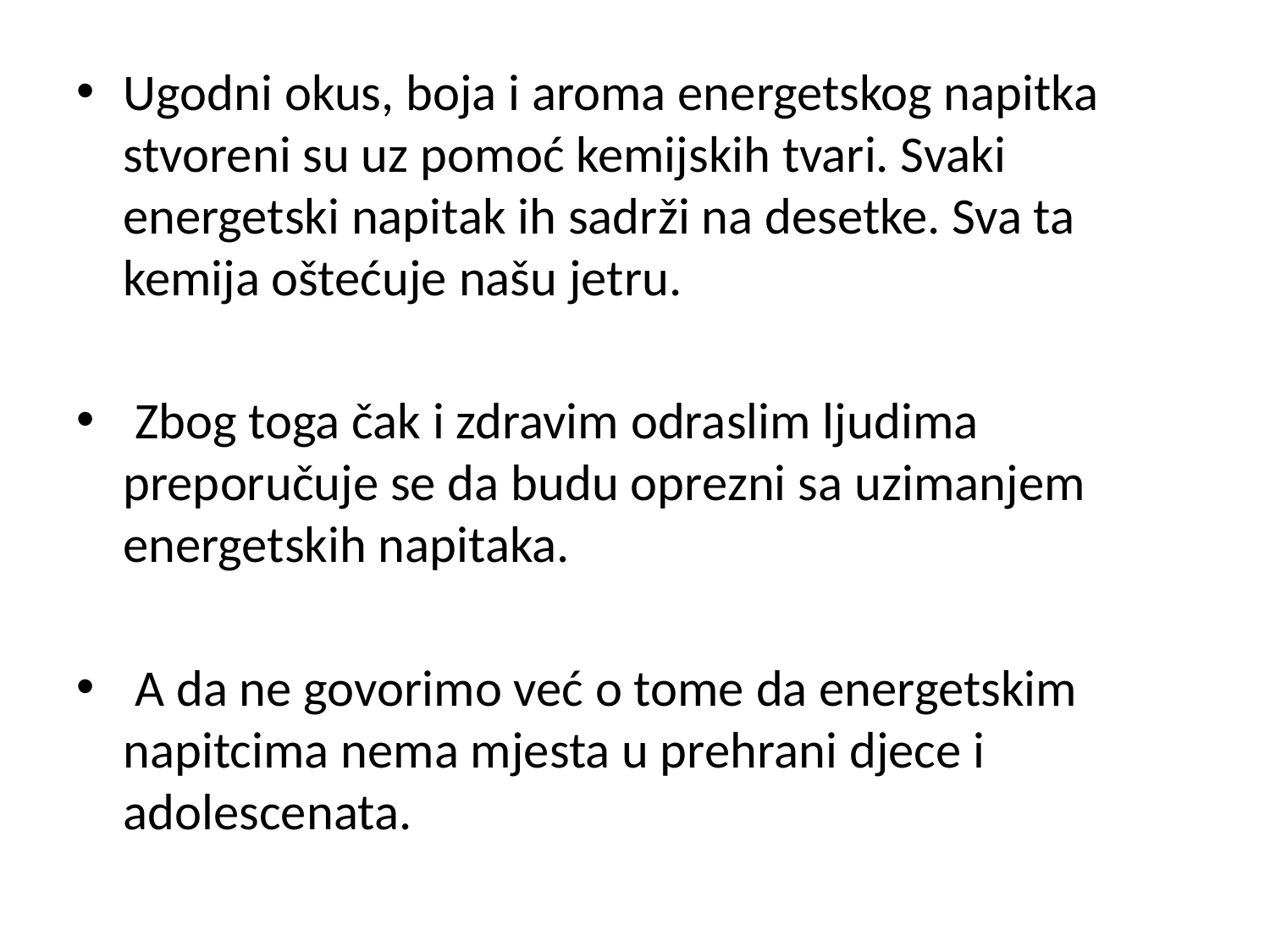

Ugodni okus, boja i aroma energetskog napitka stvoreni su uz pomoć kemijskih tvari. Svaki energetski napitak ih sadrži na desetke. Sva ta kemija oštećuje našu jetru.

 Zbog toga čak i zdravim odraslim ljudima preporučuje se da budu oprezni sa uzimanjem energetskih napitaka.

 A da ne govorimo već o tome da energetskim napitcima nema mjesta u prehrani djece i adolescenata.